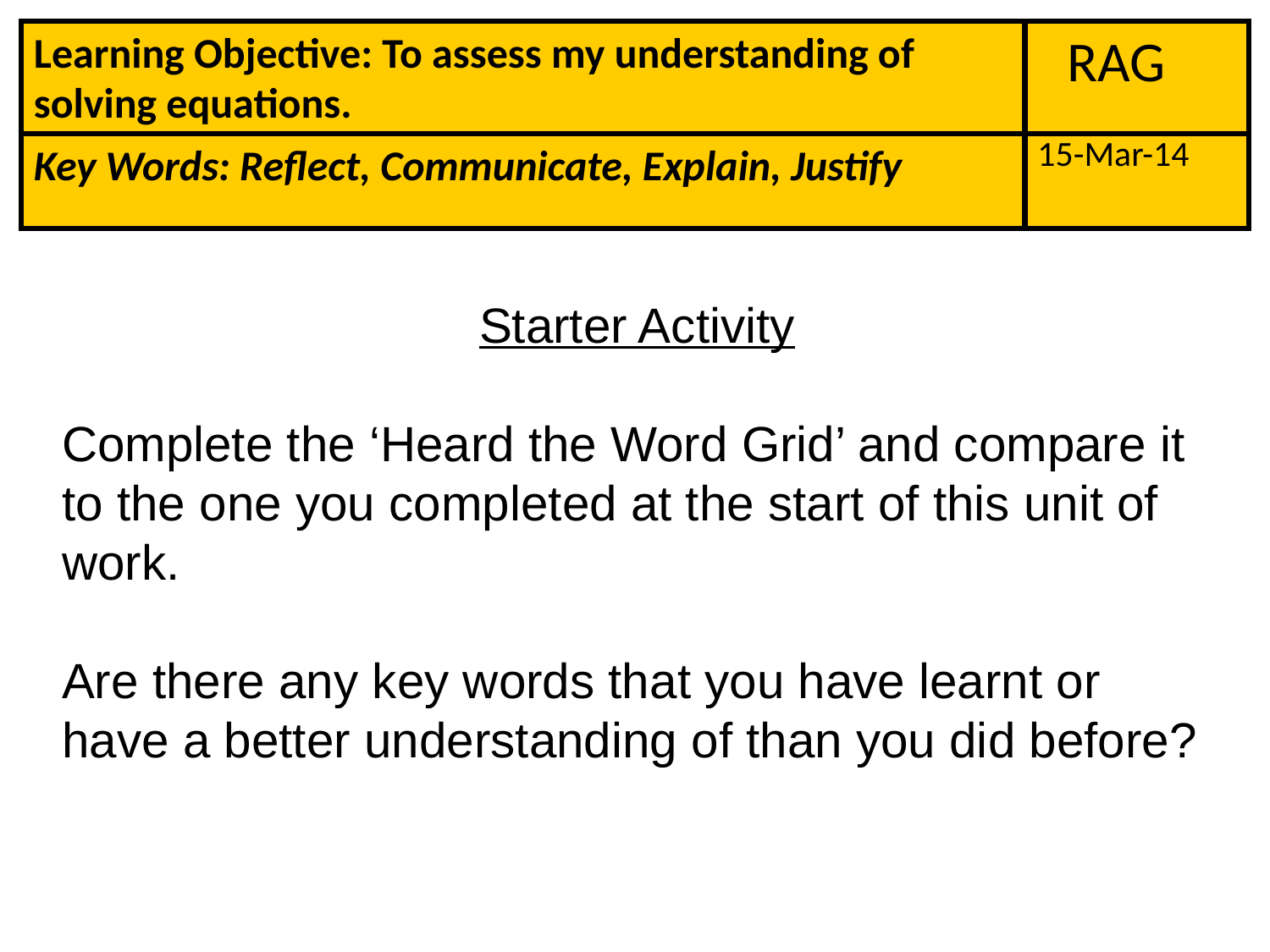

Learning Objective: To assess my understanding of solving equations.
RAG
15-Mar-14
Key Words: Reflect, Communicate, Explain, Justify

Starter Activity

Complete the ‘Heard the Word Grid’ and compare it to the one you completed at the start of this unit of work.

Are there any key words that you have learnt or have a better understanding of than you did before?